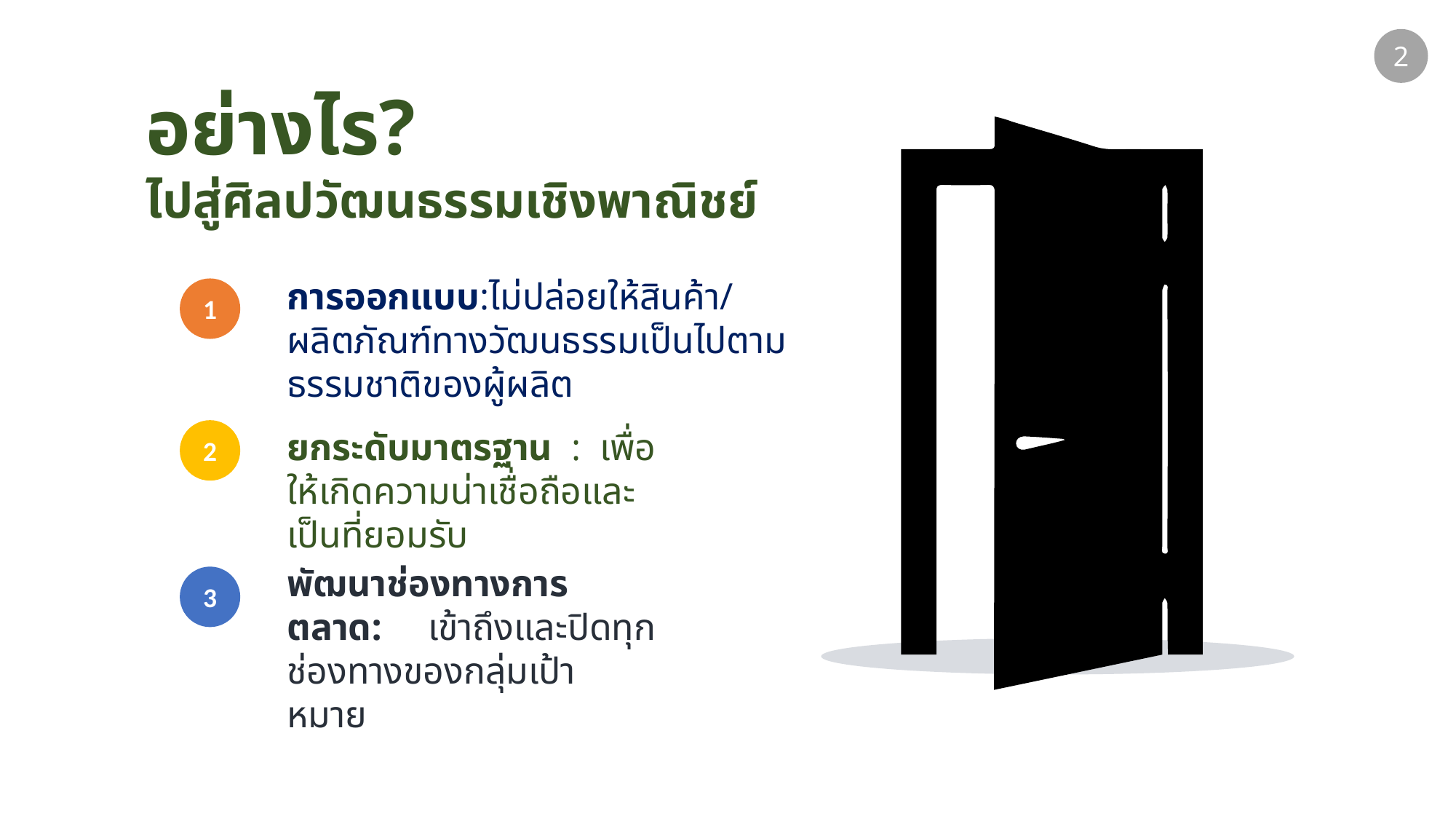

2
อย่างไร?
ไปสู่ศิลปวัฒนธรรมเชิงพาณิชย์

การออกแบบ:ไม่ปล่อยให้สินค้า/ผลิตภัณฑ์ทางวัฒนธรรมเป็นไปตามธรรมชาติของผู้ผลิต
1
ยกระดับมาตรฐาน : เพื่อให้เกิดความน่าเชื่อถือและเป็นที่ยอมรับ
2
พัฒนาช่องทางการตลาด: เข้าถึงและปิดทุกช่องทางของกลุ่มเป้าหมาย
3